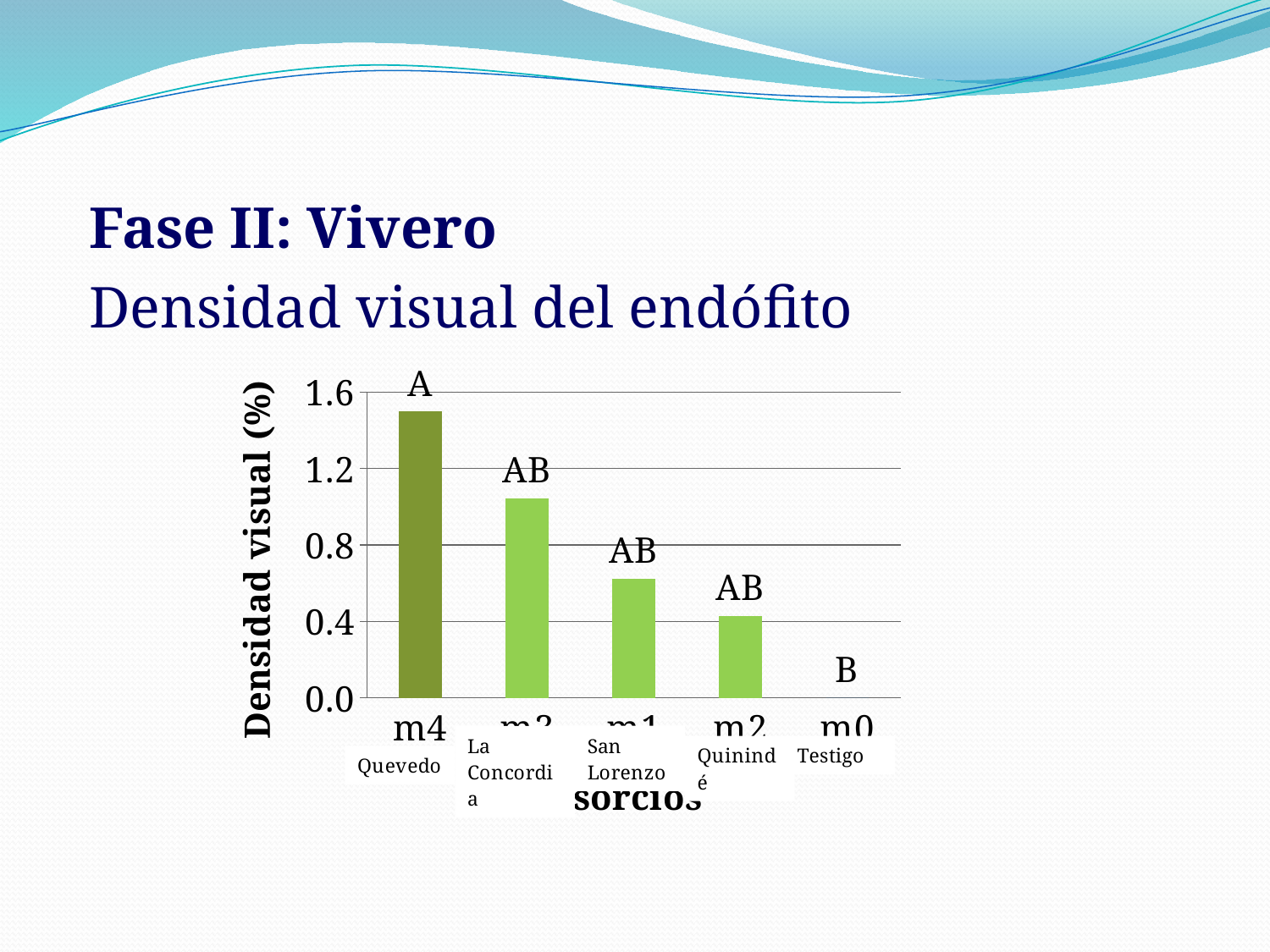

Fase II: Vivero
Densidad visual del endófito

### Chart

| Category |  |
|---|---|
| m4 | 1.498 |
| m3 | 1.0426666666666666 |
| m1 | 0.622000000000007 |
| m2 | 0.42733333333333334 |
| m0 | 0.0 |